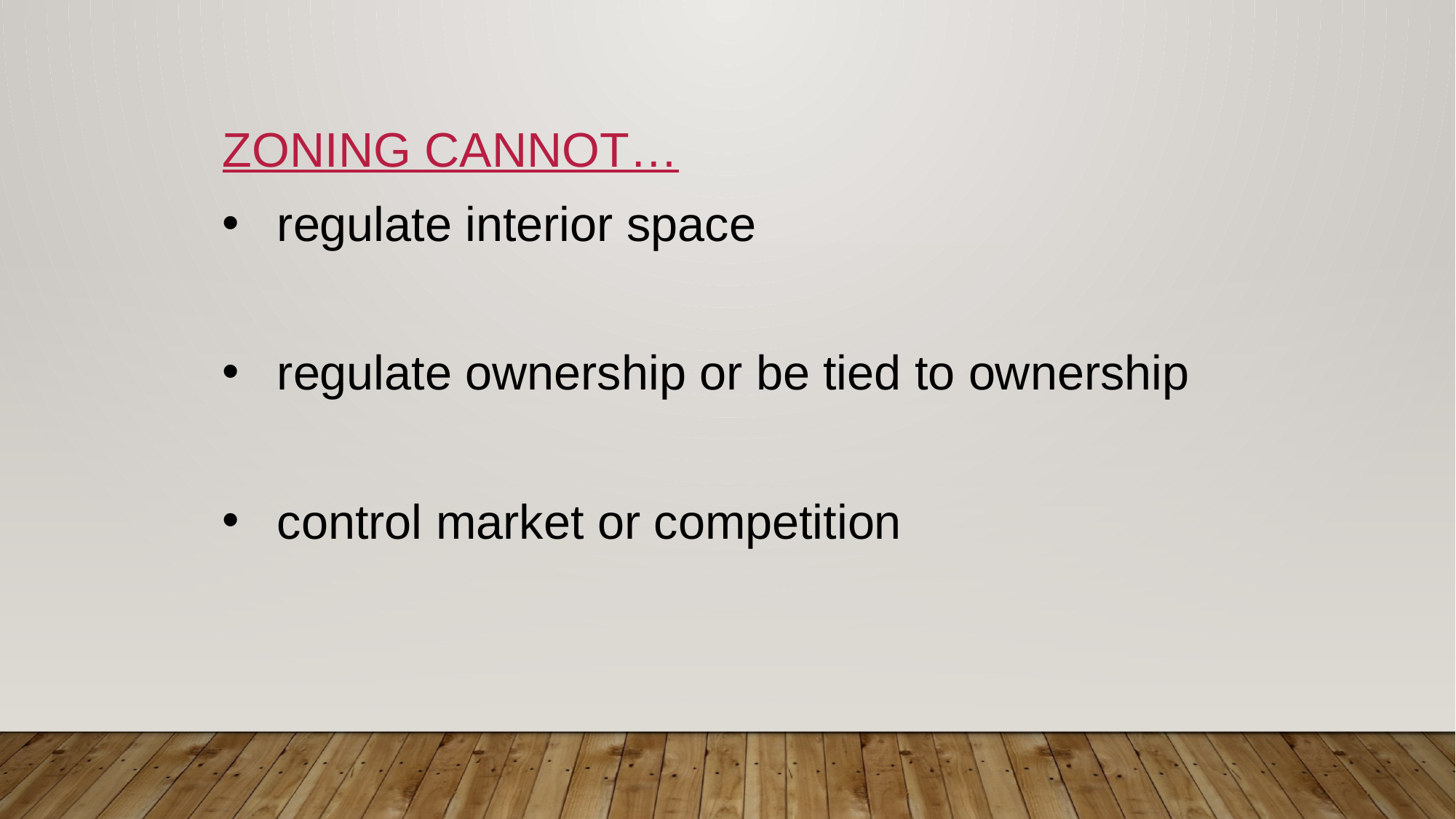

ZONING CANNOT…
regulate interior space

regulate ownership or be tied to ownership

control market or competition